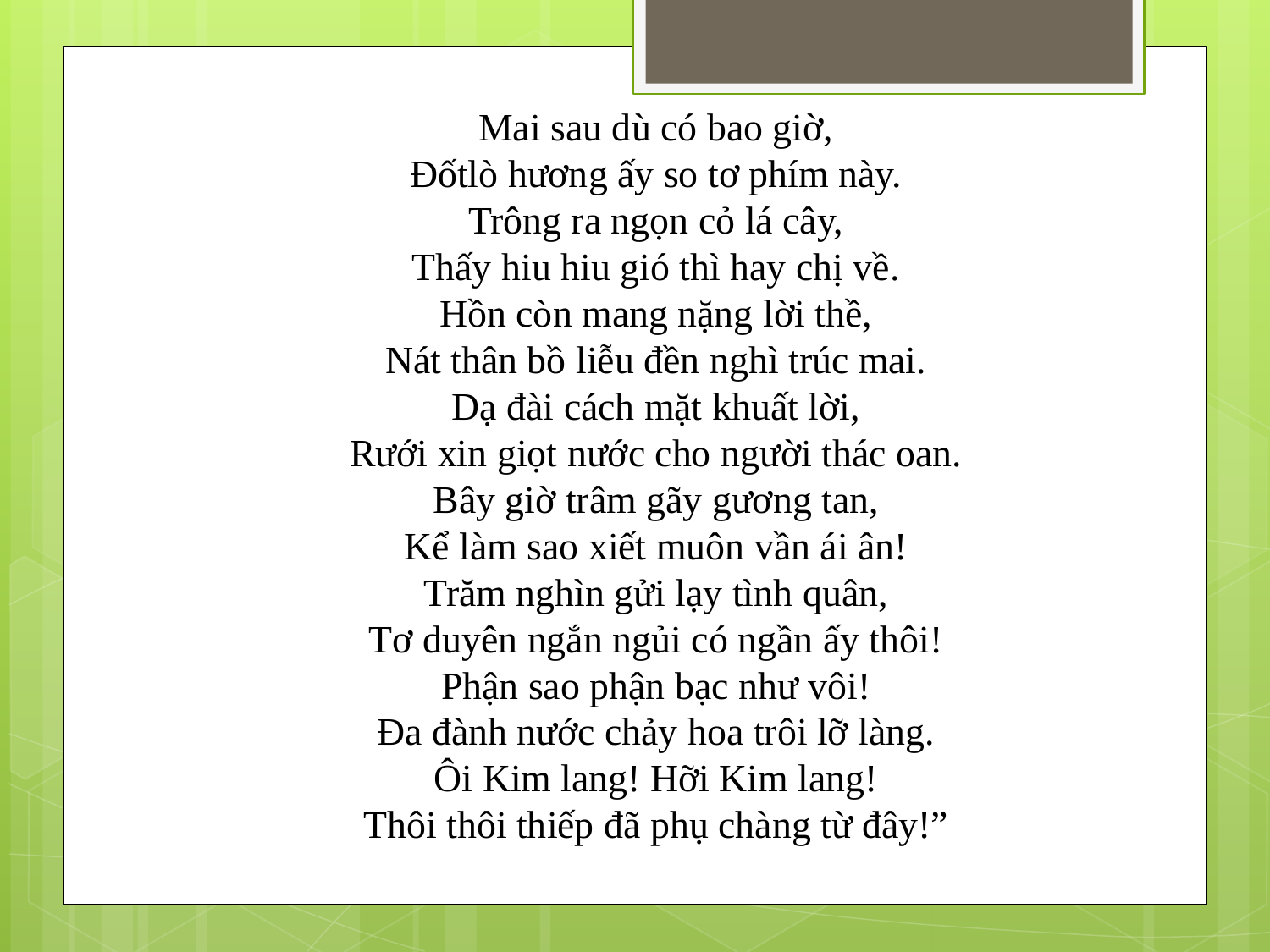

# Mai sau dù có bao giờ, Đốtlò hương ấy so tơ phím này. Trông ra ngọn cỏ lá cây, Thấy hiu hiu gió thì hay chị về. Hồn còn mang nặng lời thề, Nát thân bồ liễu đền nghì trúc mai. Dạ đài cách mặt khuất lời, Rưới xin giọt nước cho người thác oan. Bây giờ trâm gãy gương tan, Kể làm sao xiết muôn vần ái ân! Trăm nghìn gửi lạy tình quân, Tơ duyên ngắn ngủi có ngần ấy thôi! Phận sao phận bạc như vôi! Đa đành nước chảy hoa trôi lỡ làng. Ôi Kim lang! Hỡi Kim lang! Thôi thôi thiếp đã phụ chàng từ đây!”